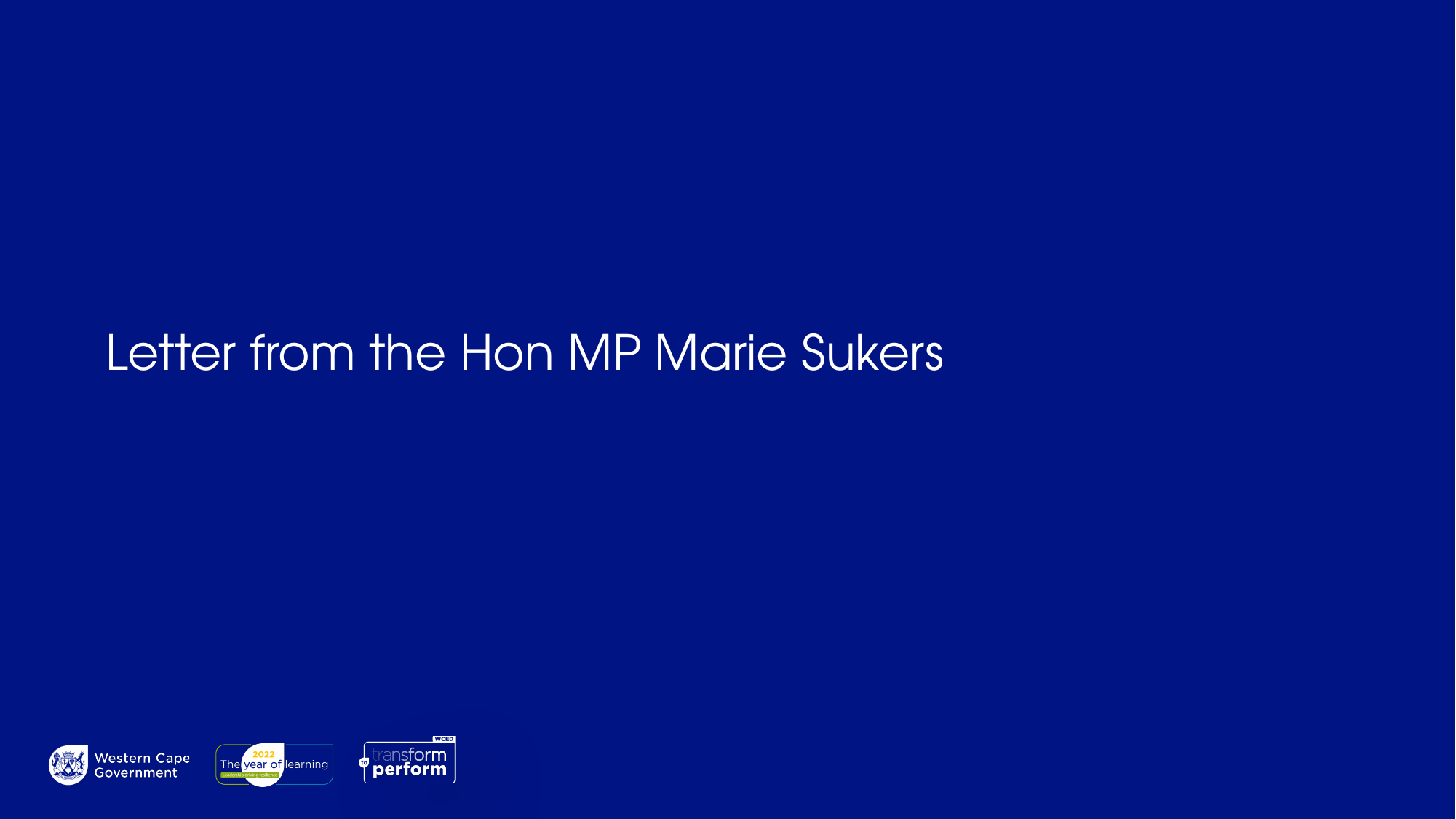

Letter from the Hon MP Marie Sukers